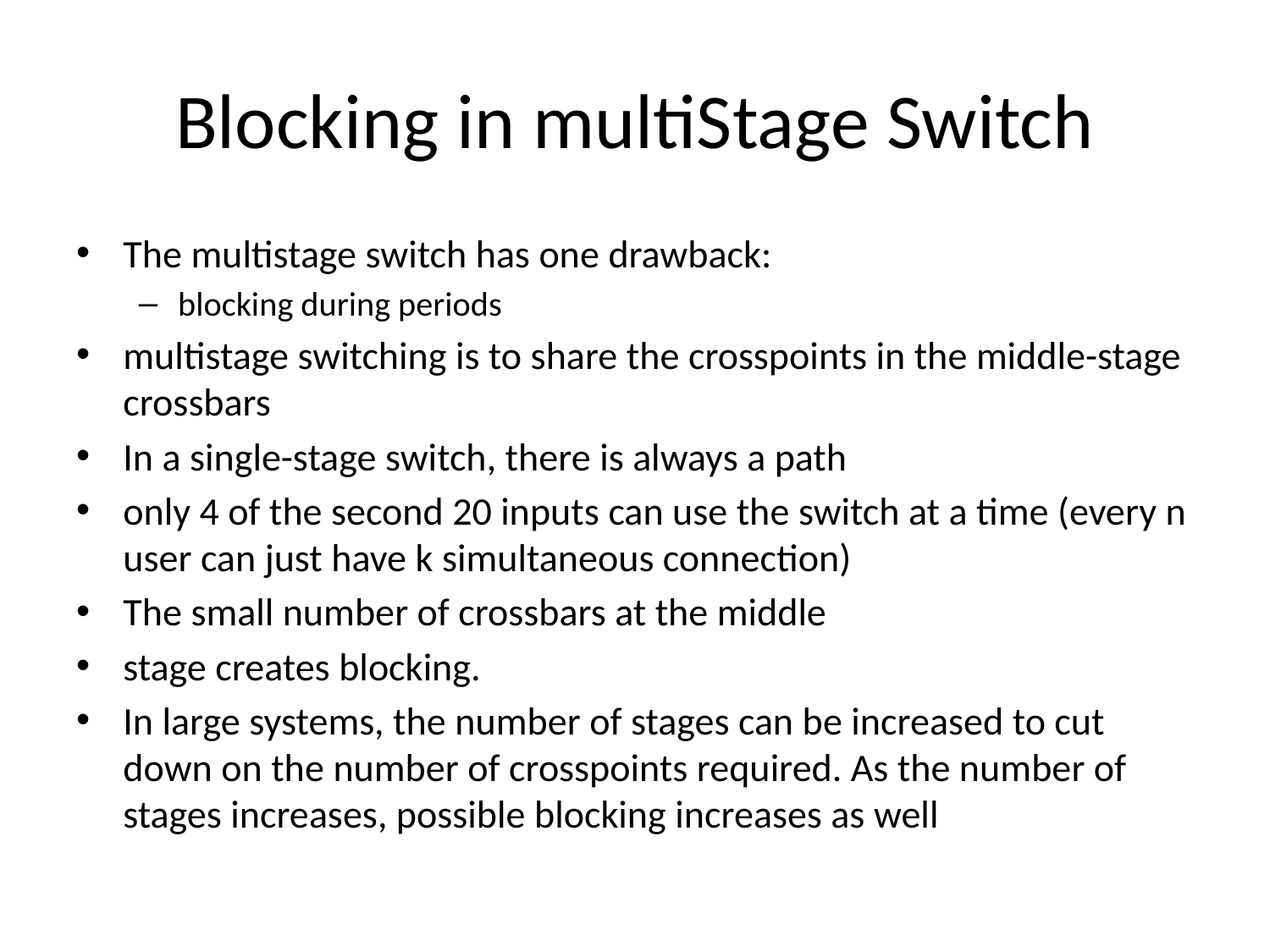

# Blocking in multiStage Switch
The multistage switch has one drawback:
blocking during periods
multistage switching is to share the crosspoints in the middle-stage crossbars
In a single-stage switch, there is always a path
only 4 of the second 20 inputs can use the switch at a time (every n user can just have k simultaneous connection)
The small number of crossbars at the middle
stage creates blocking.
In large systems, the number of stages can be increased to cut down on the number of crosspoints required. As the number of stages increases, possible blocking increases as well